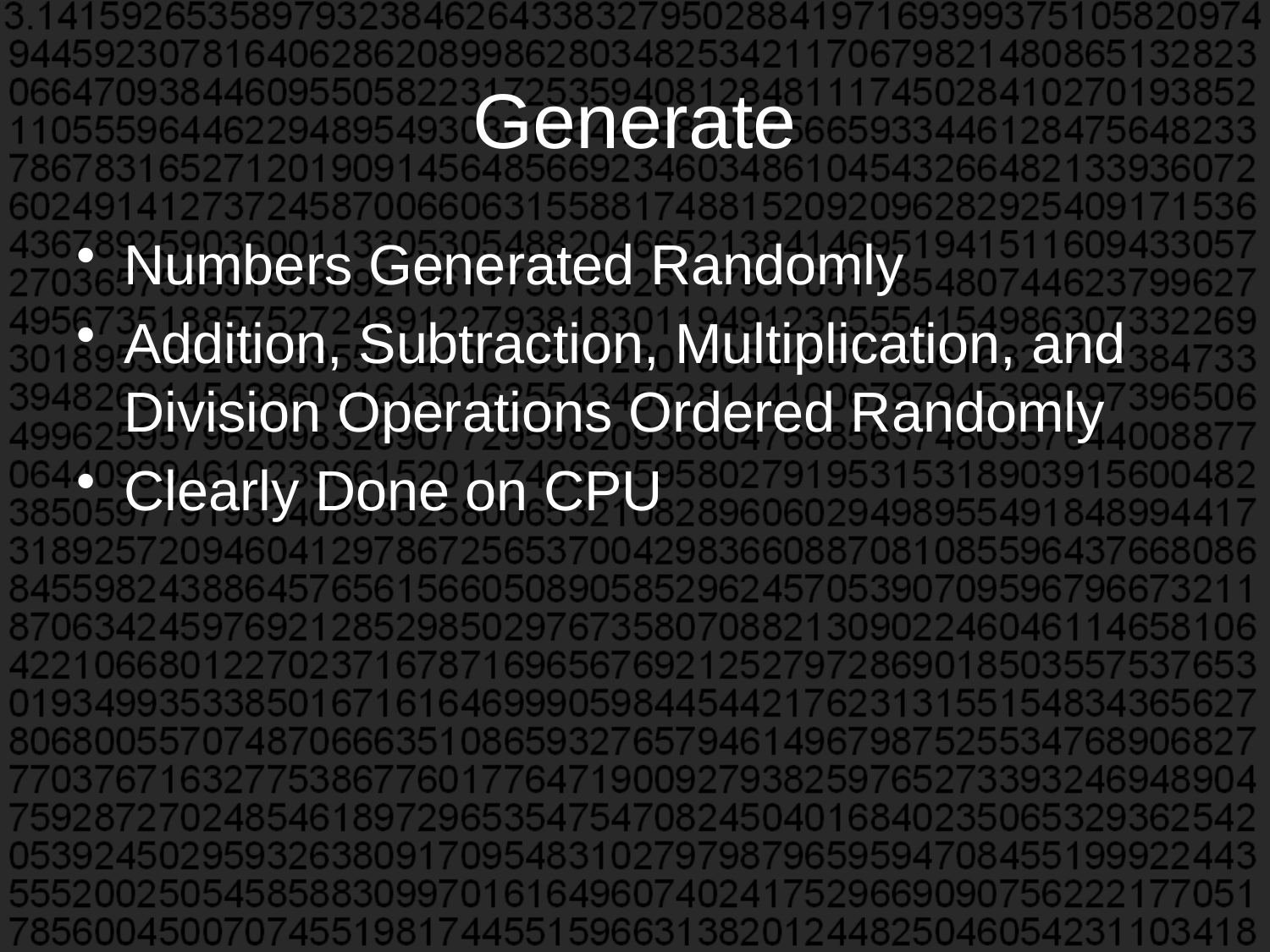

# Generate
Numbers Generated Randomly
Addition, Subtraction, Multiplication, and Division Operations Ordered Randomly
Clearly Done on CPU